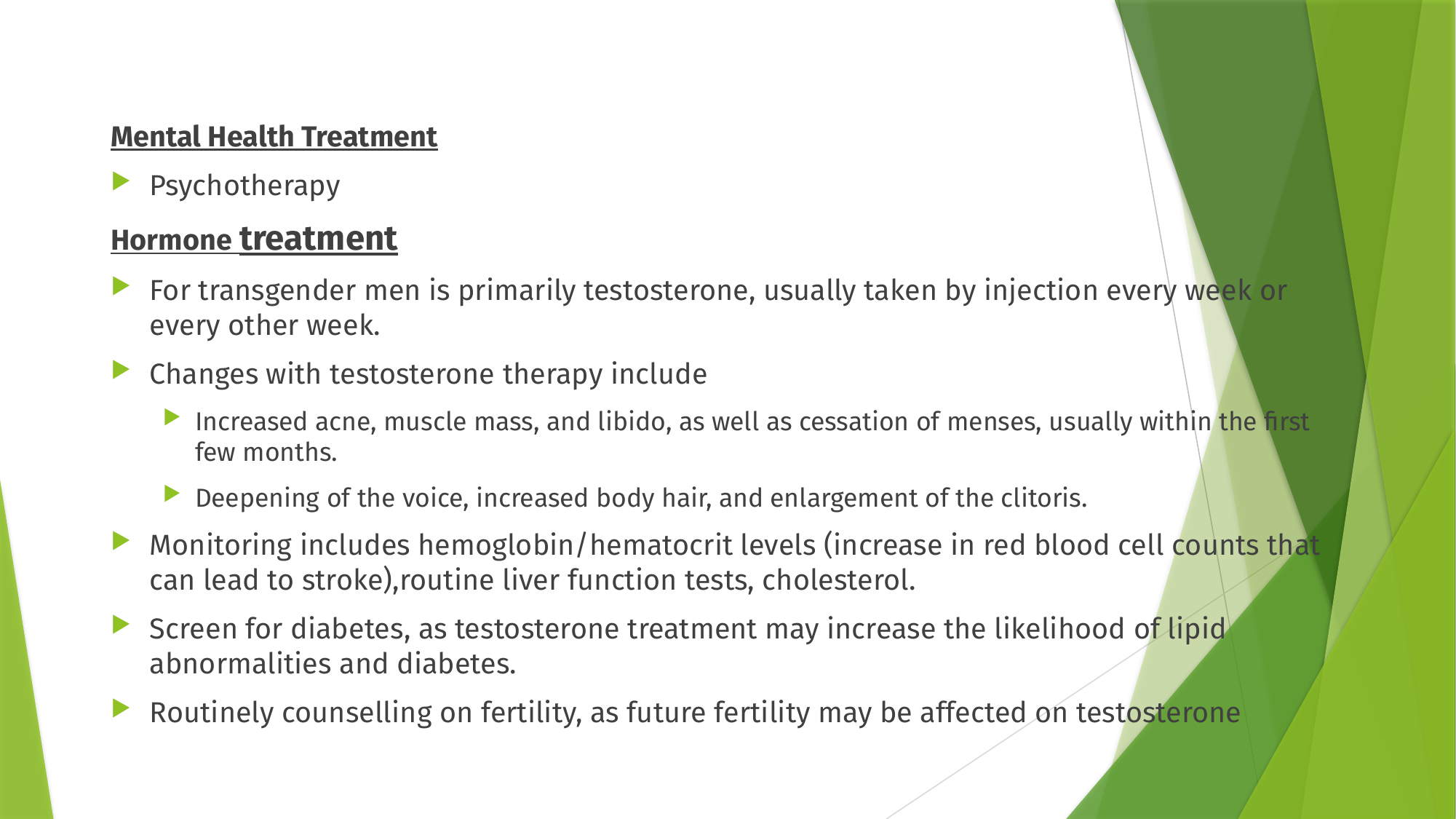

Mental Health Treatment
Psychotherapy
Hormone treatment
For transgender men is primarily testosterone, usually taken by injection every week or every other week.
Changes with testosterone therapy include
Increased acne, muscle mass, and libido, as well as cessation of menses, usually within the first few months.
Deepening of the voice, increased body hair, and enlargement of the clitoris.
Monitoring includes hemoglobin/hematocrit levels (increase in red blood cell counts that can lead to stroke),routine liver function tests, cholesterol.
Screen for diabetes, as testosterone treatment may increase the likelihood of lipid abnormalities and diabetes.
Routinely counselling on fertility, as future fertility may be affected on testosterone